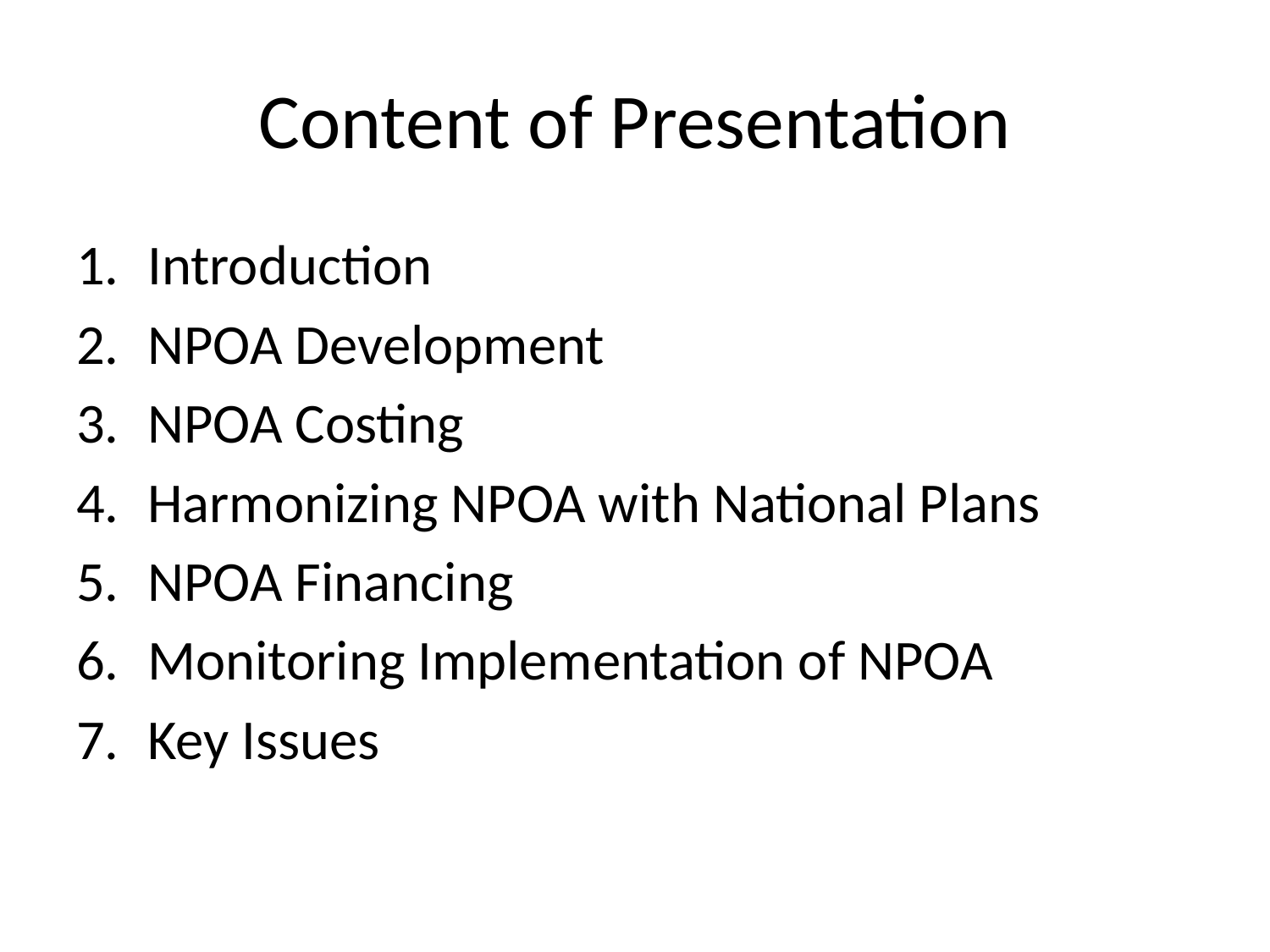

# Content of Presentation
Introduction
NPOA Development
NPOA Costing
Harmonizing NPOA with National Plans
NPOA Financing
Monitoring Implementation of NPOA
Key Issues